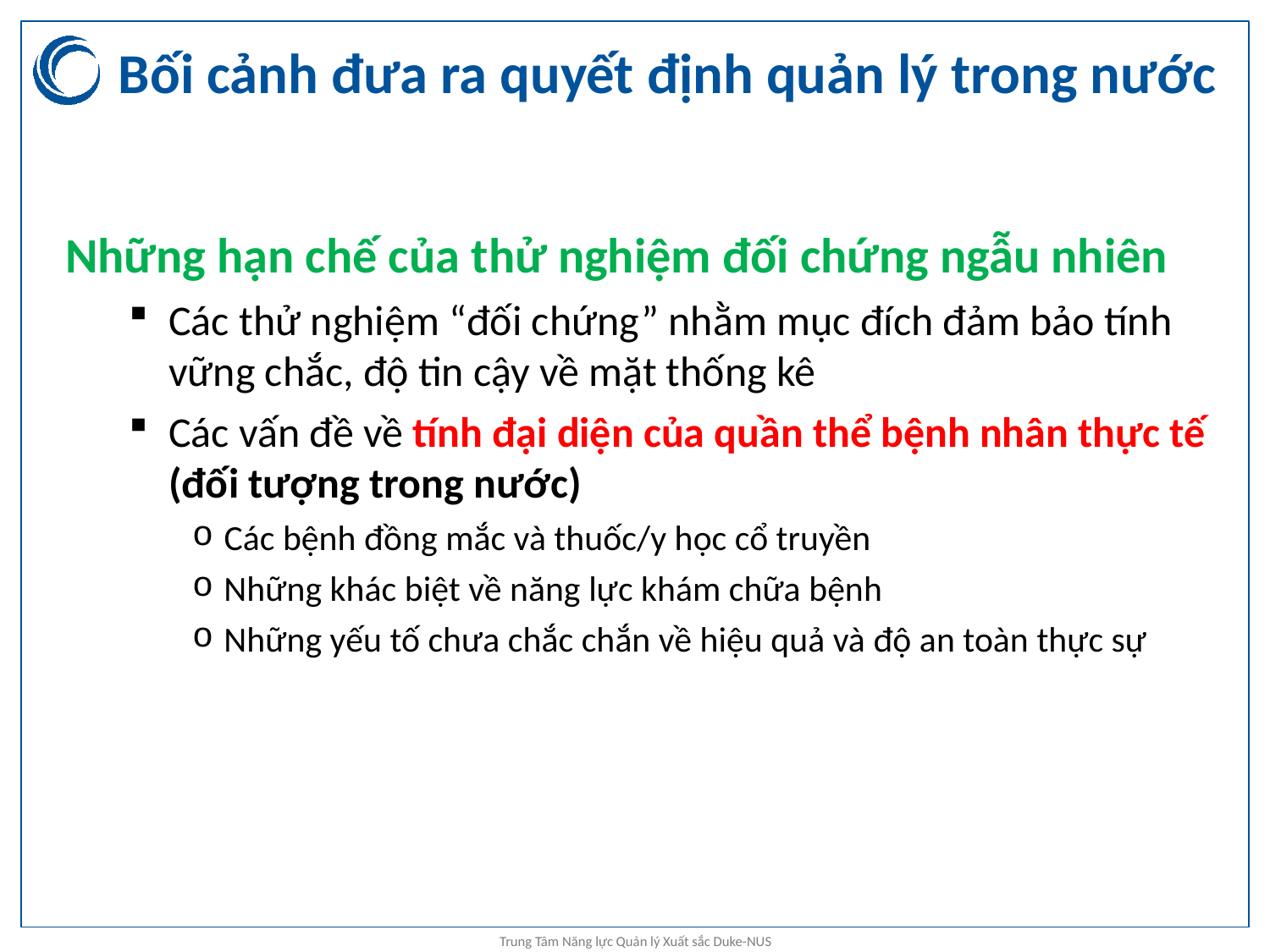

# Bối cảnh đưa ra quyết định quản lý trong nước
Những hạn chế của thử nghiệm đối chứng ngẫu nhiên
Các thử nghiệm “đối chứng” nhằm mục đích đảm bảo tính vững chắc, độ tin cậy về mặt thống kê
Các vấn đề về tính đại diện của quần thể bệnh nhân thực tế (đối tượng trong nước)
Các bệnh đồng mắc và thuốc/y học cổ truyền
Những khác biệt về năng lực khám chữa bệnh
Những yếu tố chưa chắc chắn về hiệu quả và độ an toàn thực sự
Trung Tâm Năng lực Quản lý Xuất sắc Duke-NUS